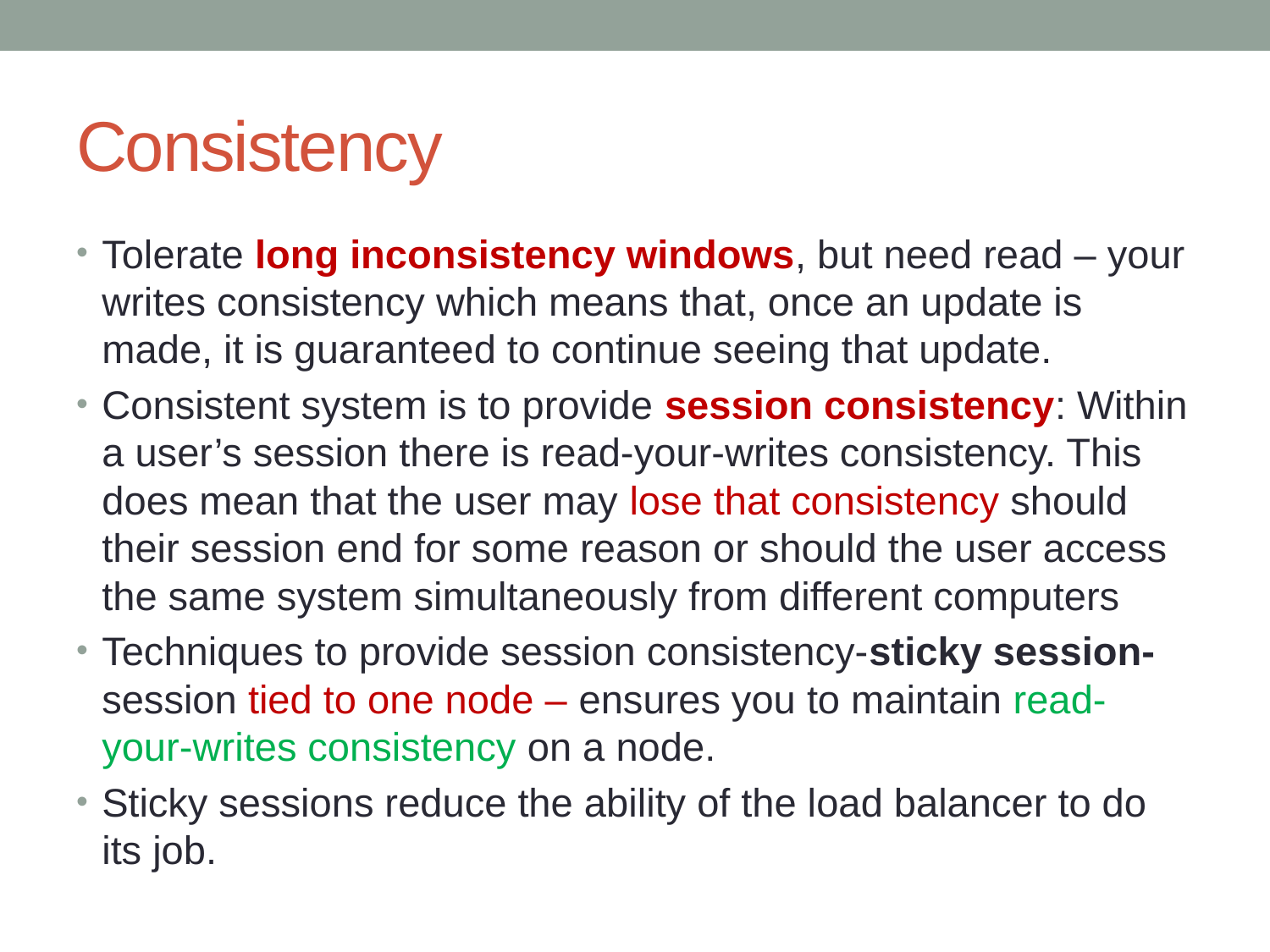

# Consistency
Tolerate long inconsistency windows, but need read – your writes consistency which means that, once an update is made, it is guaranteed to continue seeing that update.
Consistent system is to provide session consistency: Within a user’s session there is read-your-writes consistency. This does mean that the user may lose that consistency should their session end for some reason or should the user access the same system simultaneously from different computers
Techniques to provide session consistency-sticky session- session tied to one node – ensures you to maintain read-your-writes consistency on a node.
Sticky sessions reduce the ability of the load balancer to do its job.